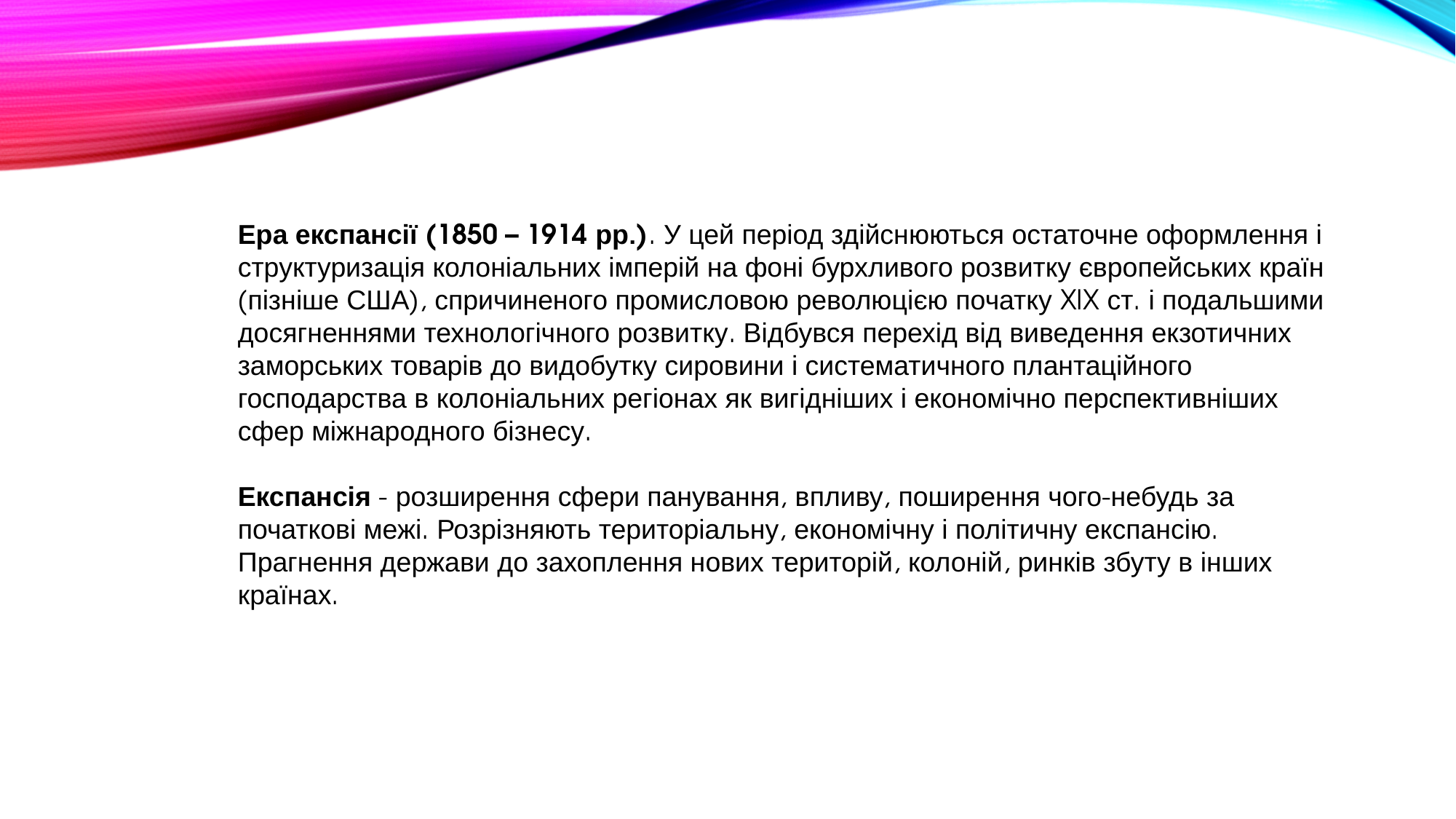

Ера експансії (1850 – 1914 рр.). У цей період здійснюються остаточне оформлення і структуризація колоніальних імперій на фоні бурхливого розвитку європейських країн (пізніше США), спричиненого промисловою революцією початку XIX ст. і подальшими досягненнями технологічного розвитку. Відбувся перехід від виведення екзотичних заморських товарів до видобутку сировини і систематичного плантаційного господарства в колоніальних регіонах як вигідніших і економічно перспективніших сфер міжнародного бізнесу.

Експансія - розширення сфери панування, впливу, поширення чого-небудь за початкові межі. Розрізняють територіальну, економічну і політичну експансію. Прагнення держави до захоплення нових територій, колоній, ринків збуту в інших країнах.